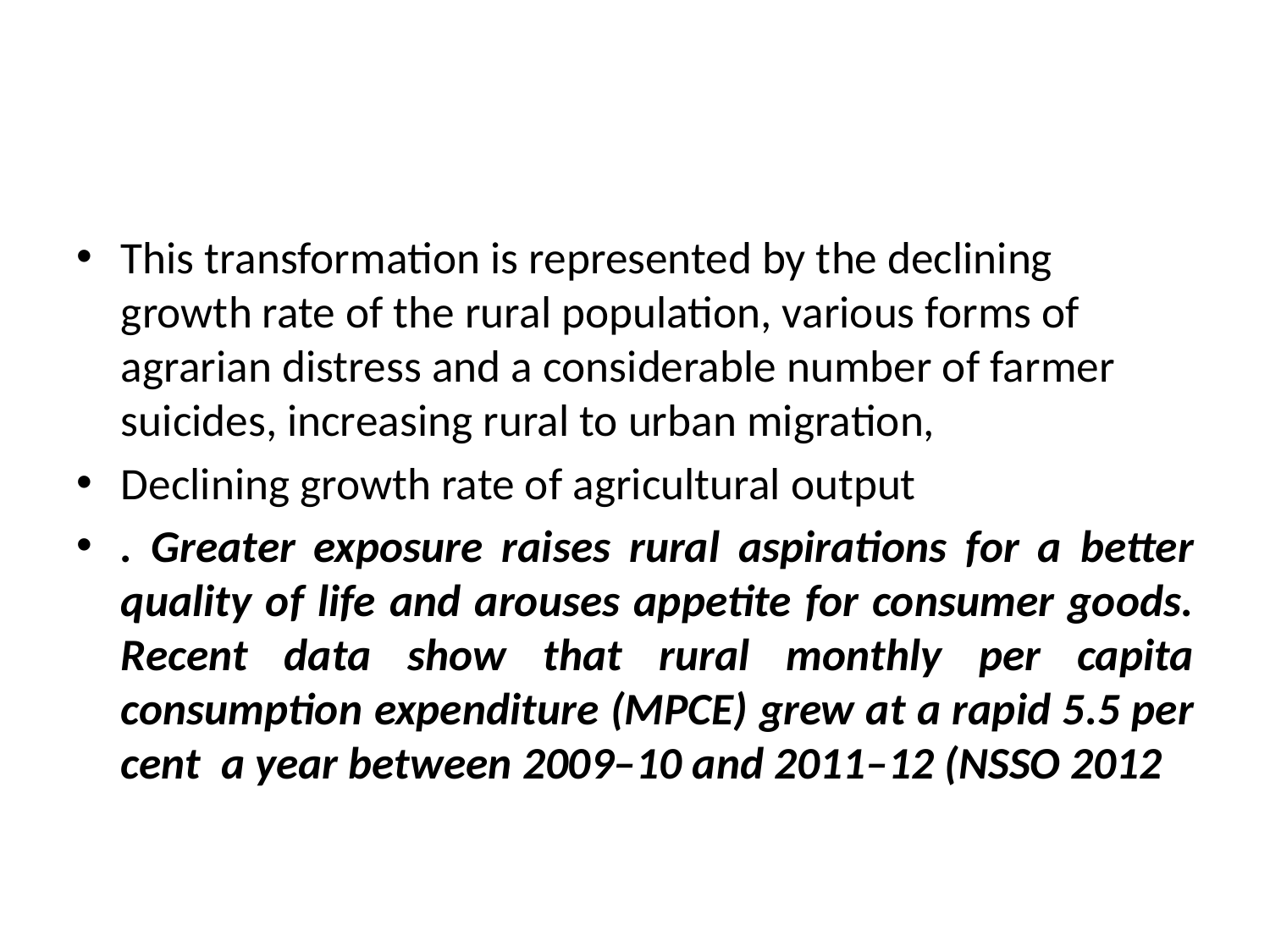

#
This transformation is represented by the declining growth rate of the rural population, various forms of agrarian distress and a considerable number of farmer suicides, increasing rural to urban migration,
Declining growth rate of agricultural output
. Greater exposure raises rural aspirations for a better quality of life and arouses appetite for consumer goods. Recent data show that rural monthly per capita consumption expenditure (MPCE) grew at a rapid 5.5 per cent  a year between 2009–10 and 2011–12 (NSSO 2012